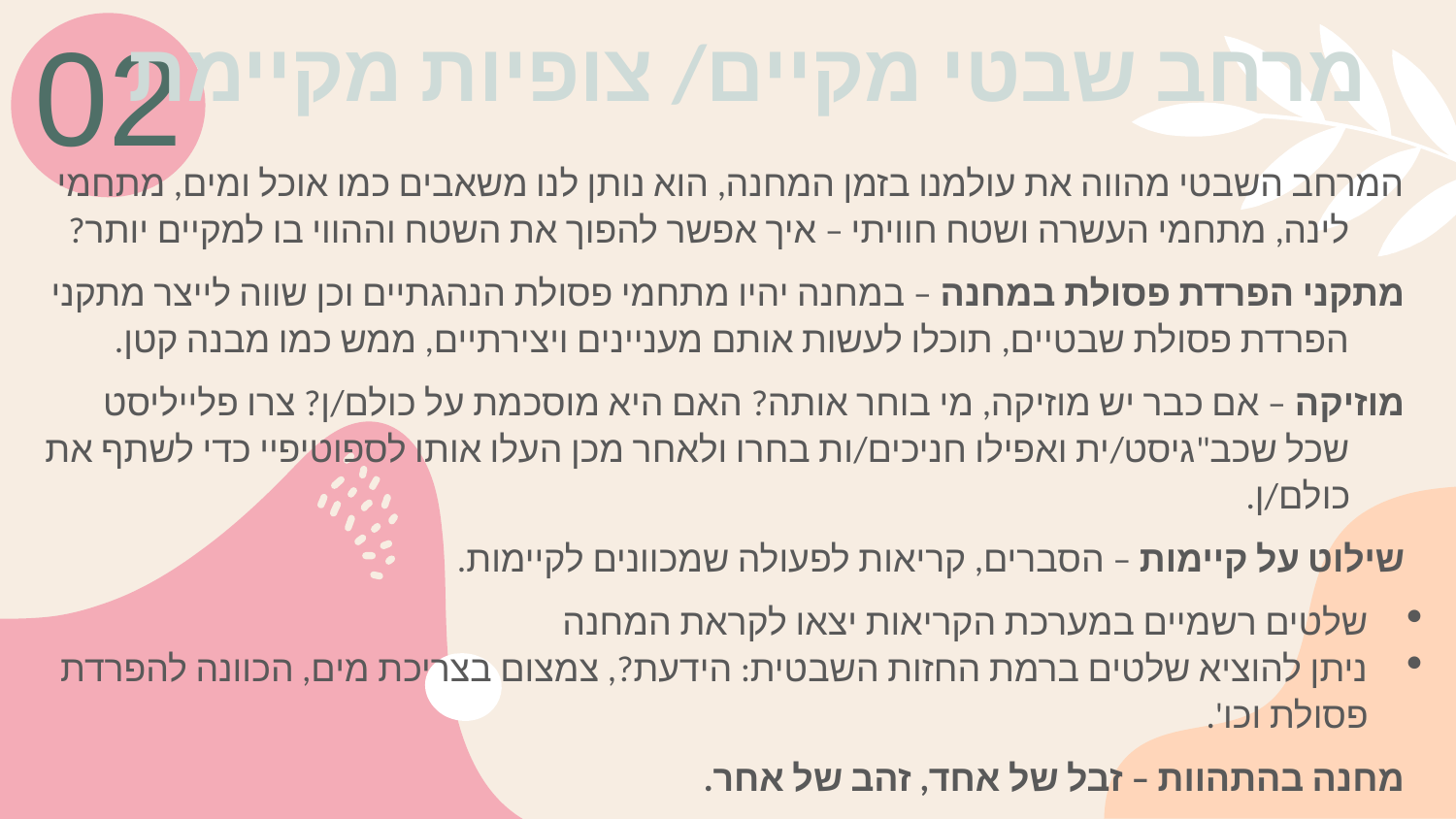

02

מרחב שבטי מקיים/ צופיות מקיימת
המרחב השבטי מהווה את עולמנו בזמן המחנה, הוא נותן לנו משאבים כמו אוכל ומים, מתחמי לינה, מתחמי העשרה ושטח חוויתי – איך אפשר להפוך את השטח וההווי בו למקיים יותר?
מתקני הפרדת פסולת במחנה – במחנה יהיו מתחמי פסולת הנהגתיים וכן שווה לייצר מתקני הפרדת פסולת שבטיים, תוכלו לעשות אותם מעניינים ויצירתיים, ממש כמו מבנה קטן.
מוזיקה – אם כבר יש מוזיקה, מי בוחר אותה? האם היא מוסכמת על כולם/ן? צרו פלייליסט שכל שכב"גיסט/ית ואפילו חניכים/ות בחרו ולאחר מכן העלו אותו לספוטיפיי כדי לשתף את כולם/ן.
שילוט על קיימות – הסברים, קריאות לפעולה שמכוונים לקיימות.
שלטים רשמיים במערכת הקריאות יצאו לקראת המחנה
ניתן להוציא שלטים ברמת החזות השבטית: הידעת?, צמצום בצריכת מים, הכוונה להפרדת פסולת וכו'.
מחנה בהתהוות – זבל של אחד, זהב של אחר.
האם אפשר להשתמש במוצרים שהיעוד הראשוני שלהם הוא פח הזבל ולהפוך אותם למוצרים שמשמשים אותנו במחנה? כמו שקיות חטיפים/בקבוקים/חולצות שנהרסו שאפשר להפוך אותן לחזות.